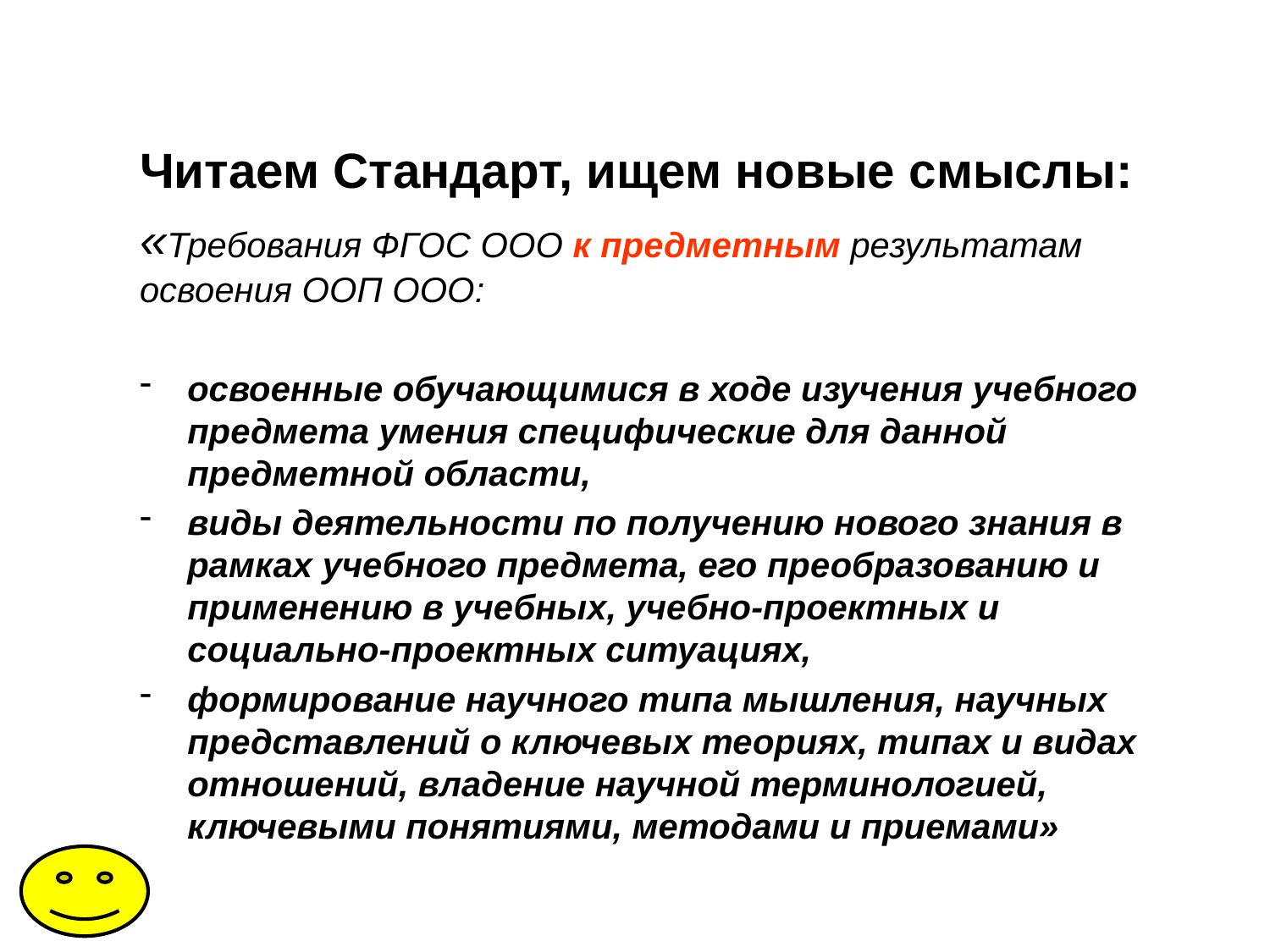

Читаем Стандарт, ищем новые смыслы:
«Требования ФГОС ООО к предметным результатам освоения ООП ООО:

освоенные обучающимися в ходе изучения учебного предмета умения специфические для данной предметной области,
виды деятельности по получению нового знания в рамках учебного предмета, его преобразованию и применению в учебных, учебно-проектных и социально-проектных ситуациях,
формирование научного типа мышления, научных представлений о ключевых теориях, типах и видах отношений, владение научной терминологией, ключевыми понятиями, методами и приемами»